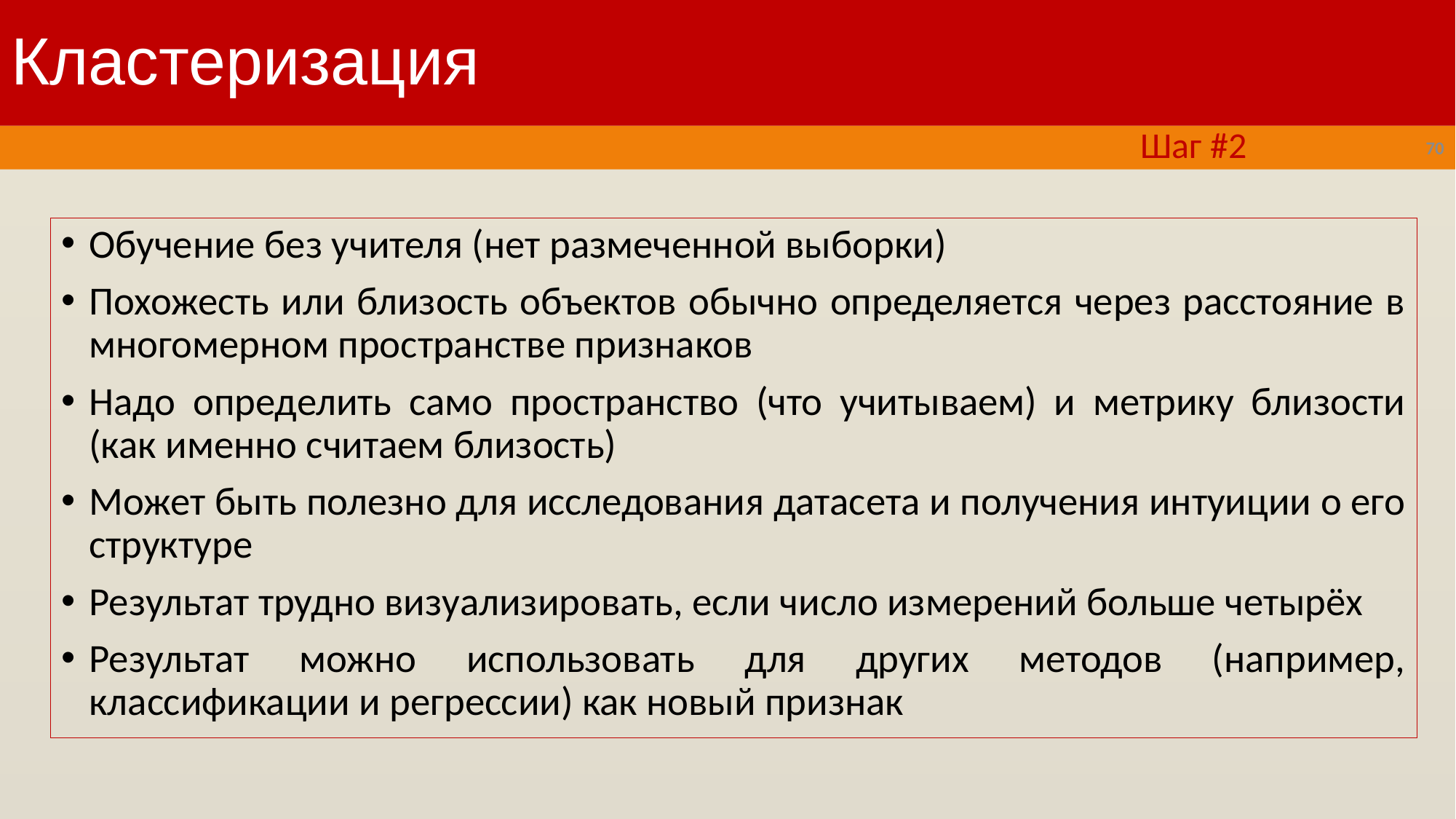

# Кластеризация
Шаг #2
70
Обучение без учителя (нет размеченной выборки)
Похожесть или близость объектов обычно определяется через расстояние в многомерном пространстве признаков
Надо определить само пространство (что учитываем) и метрику близости (как именно считаем близость)
Может быть полезно для исследования датасета и получения интуиции о его структуре
Результат трудно визуализировать, если число измерений больше четырёх
Результат можно использовать для других методов (например, классификации и регрессии) как новый признак